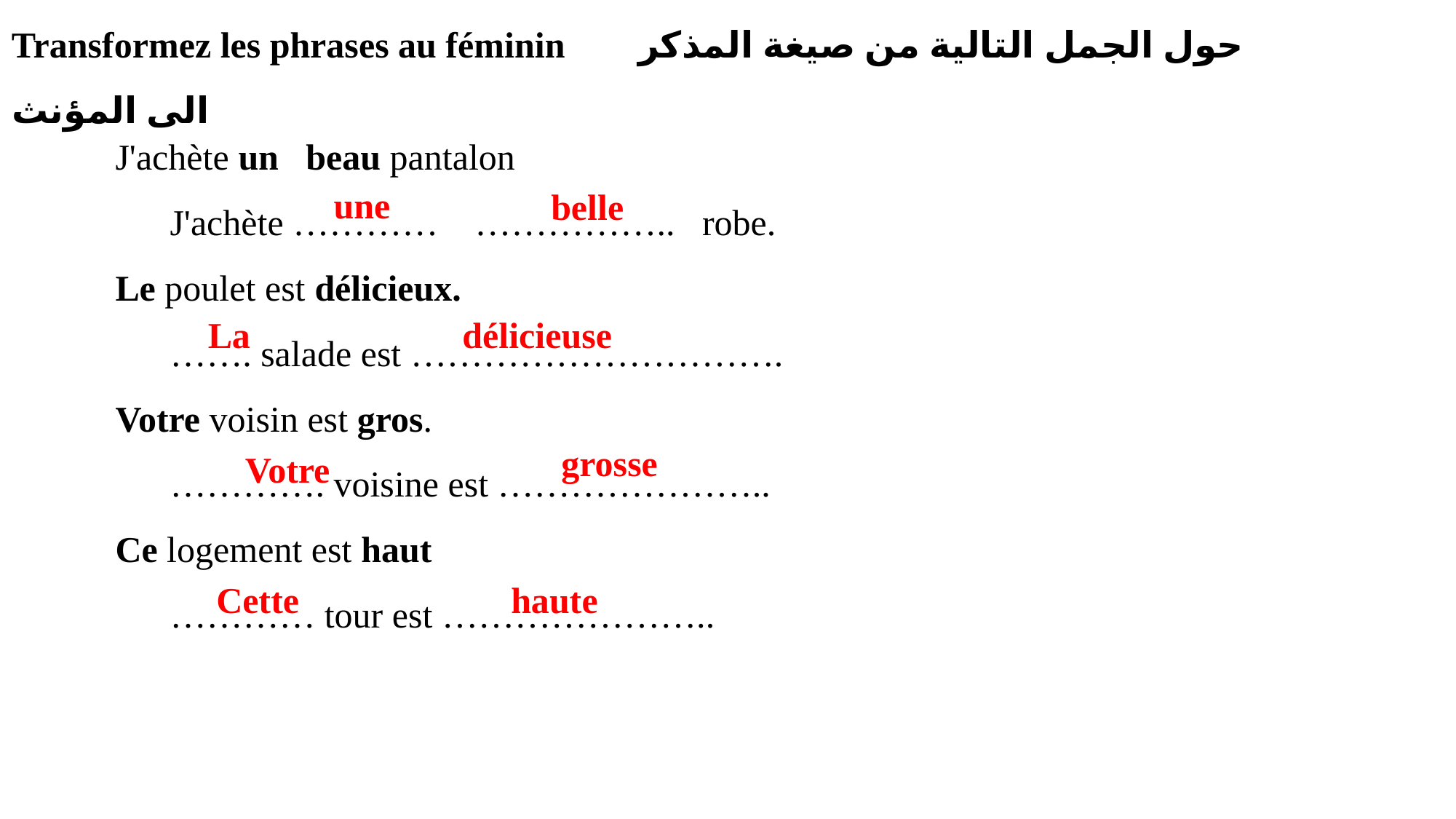

Transformez les phrases au féminin        حول الجمل التالية من صيغة المذكر الى المؤنث
J'achète un   beau pantalon
J'achète …………    ……………..   robe.
Le poulet est délicieux.
……. salade est ………………………….
Votre voisin est gros.
…………. voisine est …………………..
Ce logement est haut
………… tour est …………………..
une
belle
délicieuse
La
grosse
Votre
haute
Cette